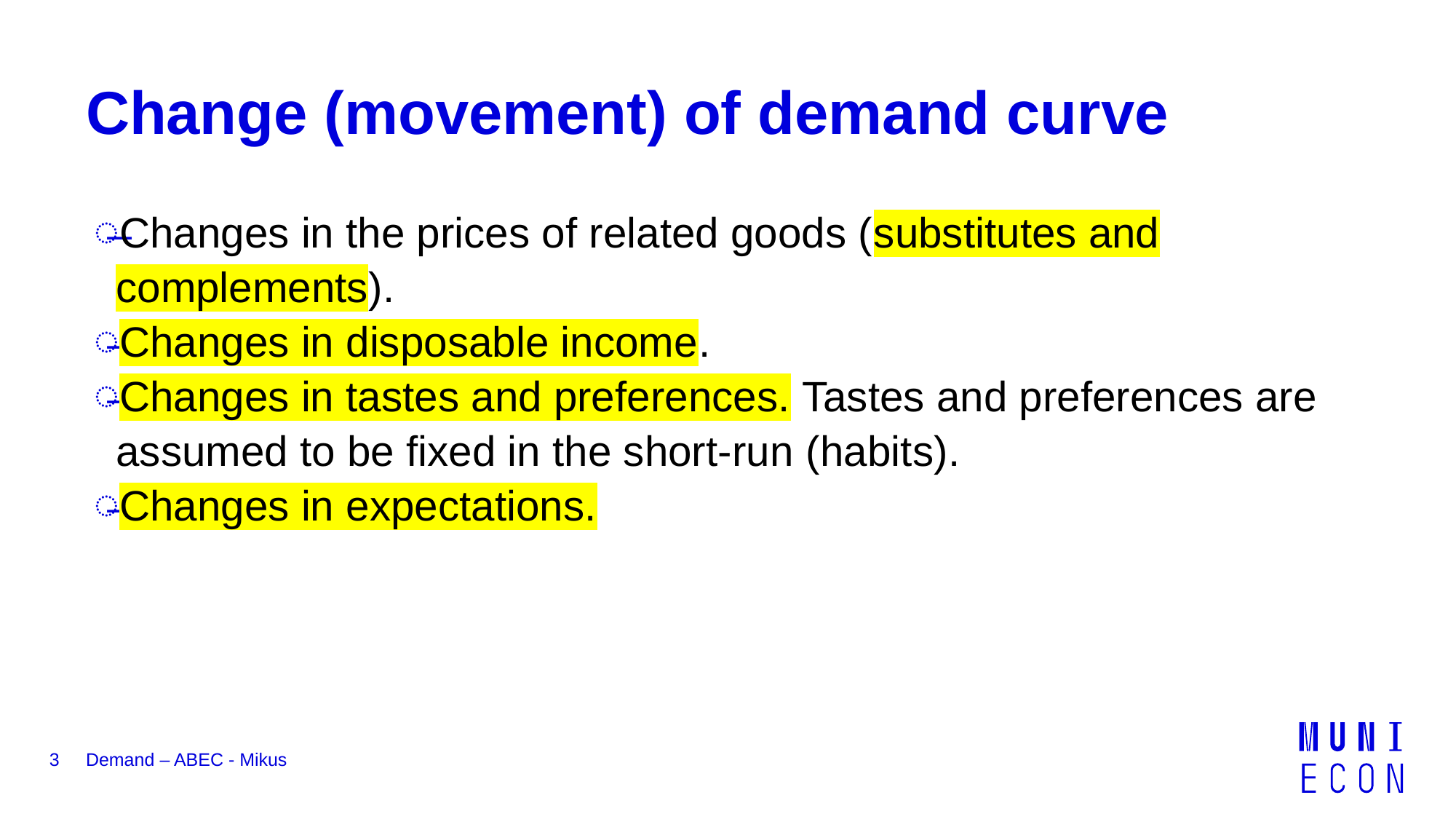

# Change (movement) of demand curve
Changes in the prices of related goods (substitutes and complements).
Changes in disposable income.
Changes in tastes and preferences. Tastes and preferences are assumed to be fixed in the short-run (habits).
Changes in expectations.
3
Demand – ABEC - Mikus